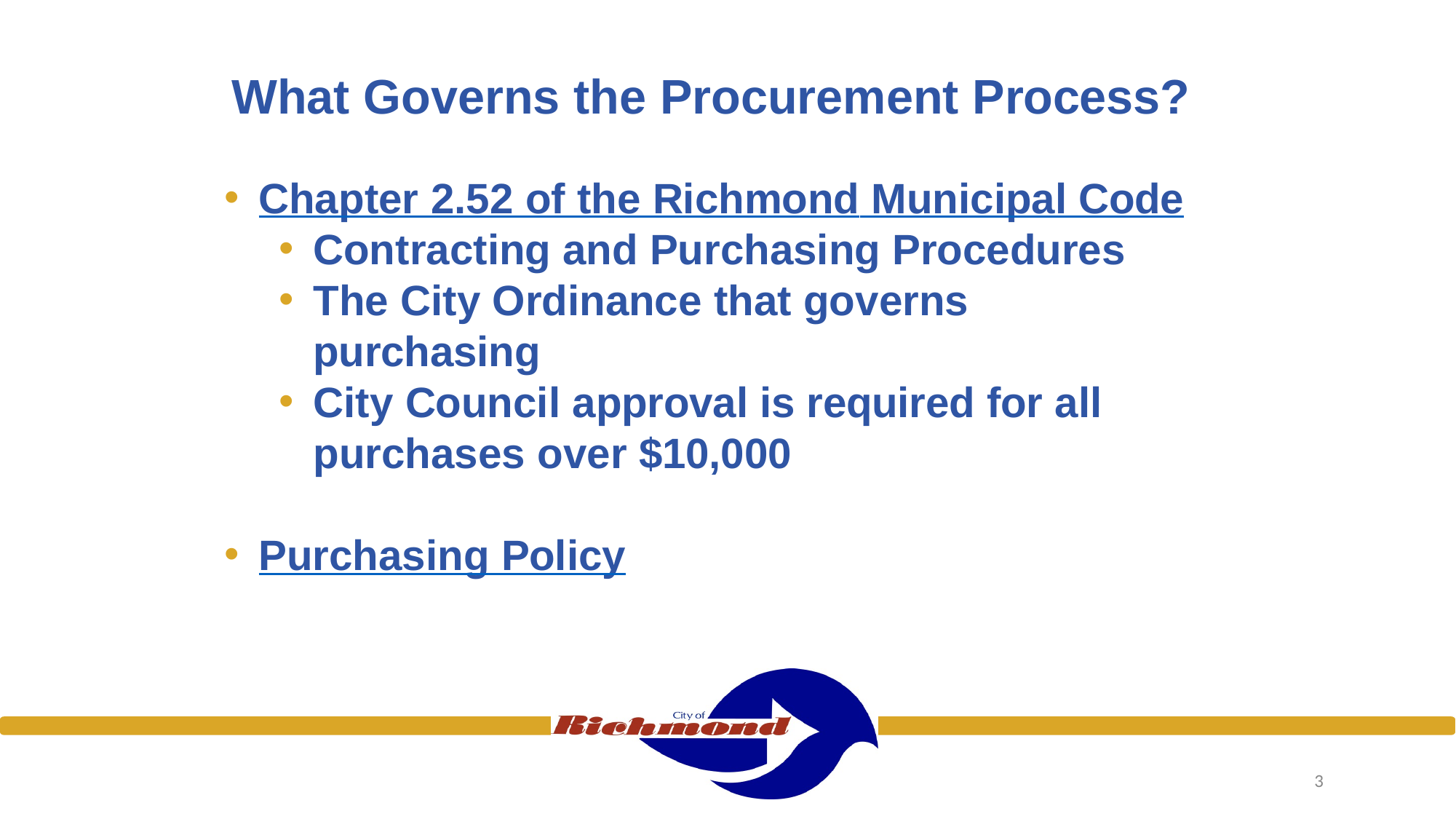

# What Governs the Procurement Process?
Chapter 2.52 of the Richmond Municipal Code
Contracting and Purchasing Procedures
The City Ordinance that governs purchasing
City Council approval is required for all purchases over $10,000

Purchasing Policy

3